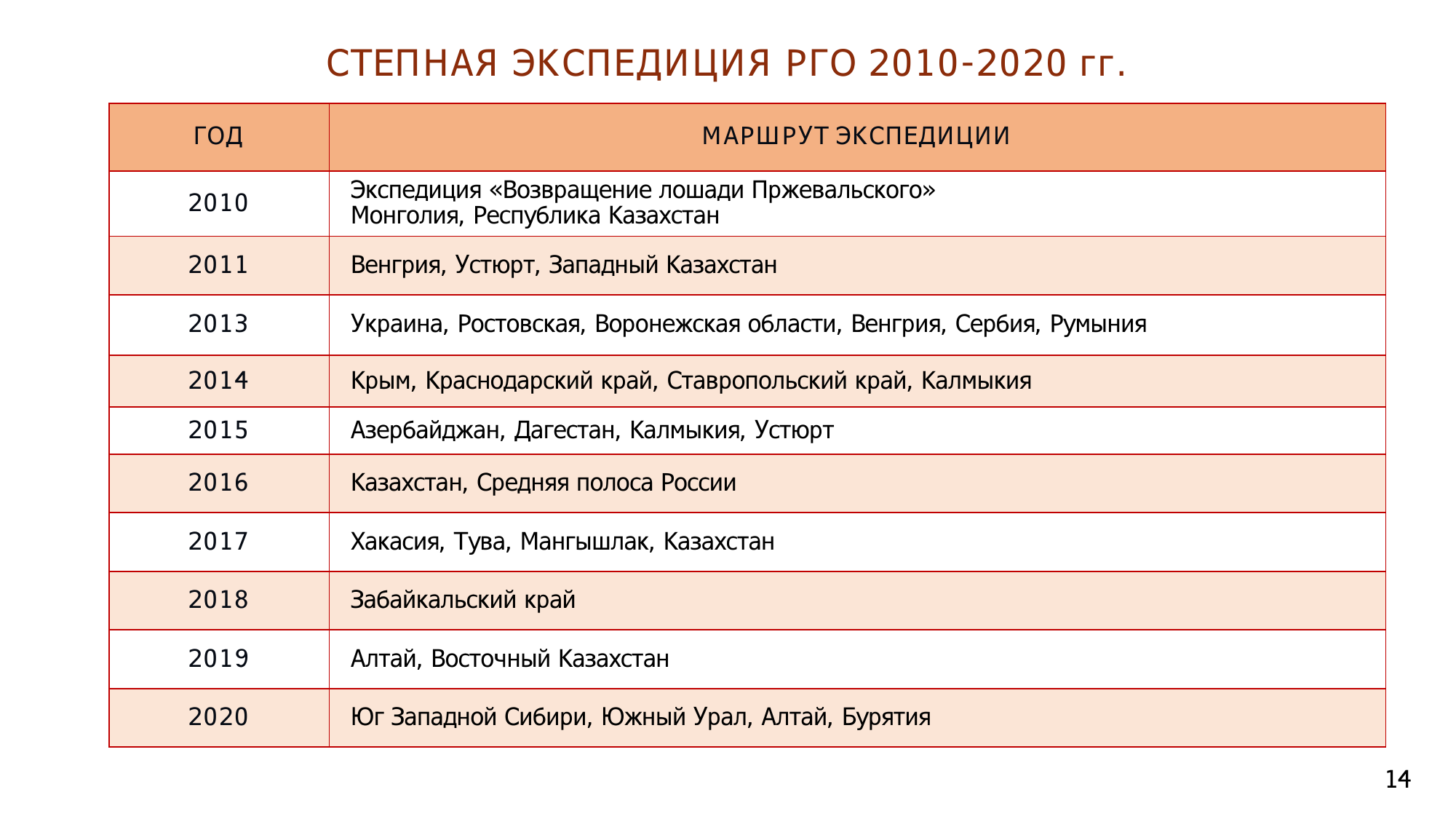

СТЕПНАЯ ЭКСПЕДИЦИЯ РГО 2010-2020 гг.
| ГОД | МАРШРУТ ЭКСПЕДИЦИИ |
| --- | --- |
| 2010 | Экспедиция «Возвращение лошади Пржевальского» Монголия, Республика Казахстан |
| 2011 | Венгрия, Устюрт, Западный Казахстан |
| 2013 | Украина, Ростовская, Воронежская области, Венгрия, Сербия, Румыния |
| 2014 | Крым, Краснодарский край, Ставропольский край, Калмыкия |
| 2015 | Азербайджан, Дагестан, Калмыкия, Устюрт |
| 2016 | Казахстан, Средняя полоса России |
| 2017 | Хакасия, Тува, Мангышлак, Казахстан |
| 2018 | Забайкальский край |
| 2019 | Алтай, Восточный Казахстан |
| 2020 | Юг Западной Сибири, Южный Урал, Алтай, Бурятия |
14